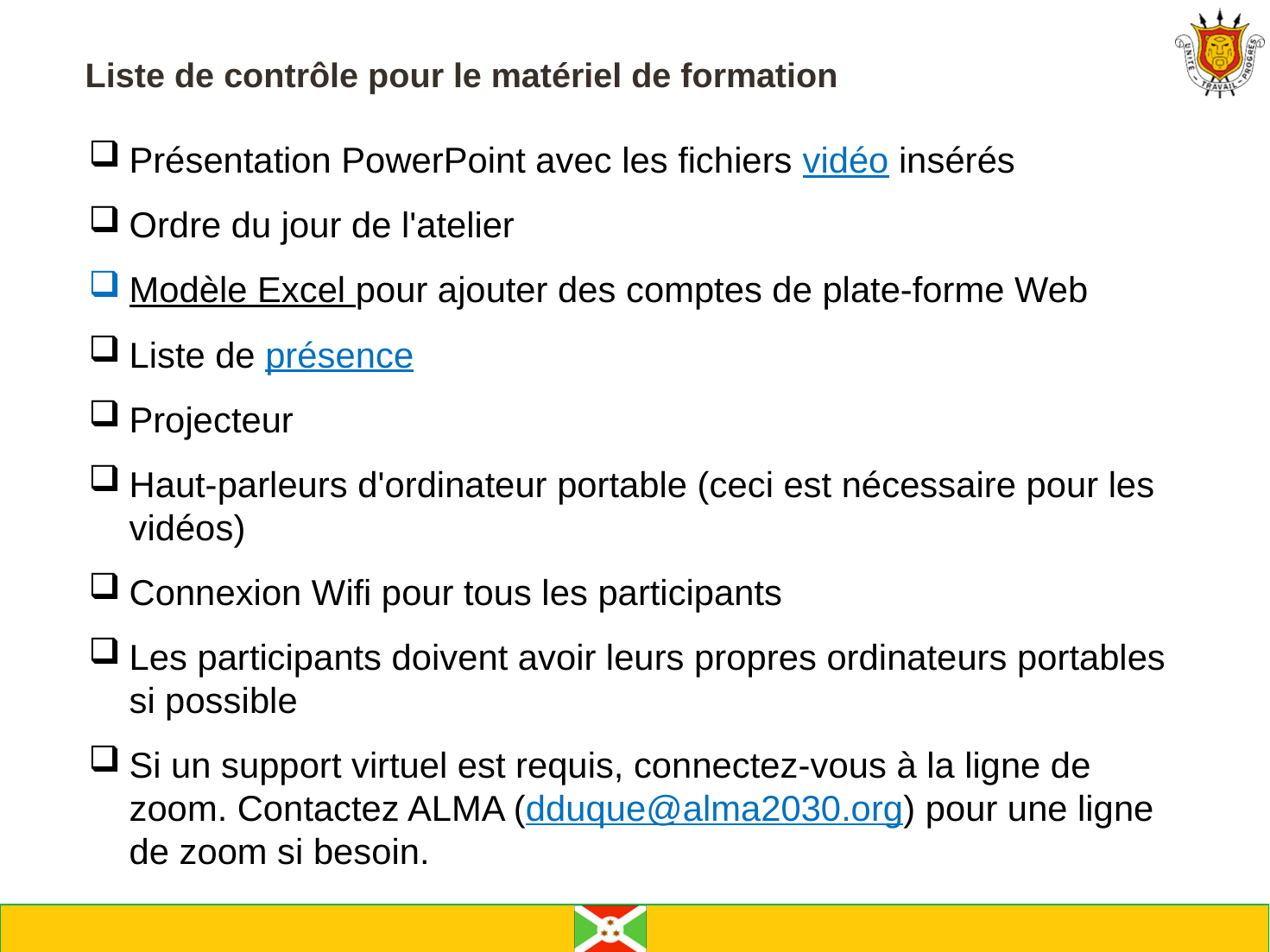

# Liste de contrôle pour le matériel de formation
Présentation PowerPoint avec les fichiers vidéo insérés
Ordre du jour de l'atelier
Modèle Excel pour ajouter des comptes de plate-forme Web
Liste de présence
Projecteur
Haut-parleurs d'ordinateur portable (ceci est nécessaire pour les vidéos)
Connexion Wifi pour tous les participants
Les participants doivent avoir leurs propres ordinateurs portables si possible
Si un support virtuel est requis, connectez-vous à la ligne de zoom. Contactez ALMA (dduque@alma2030.org) pour une ligne de zoom si besoin.